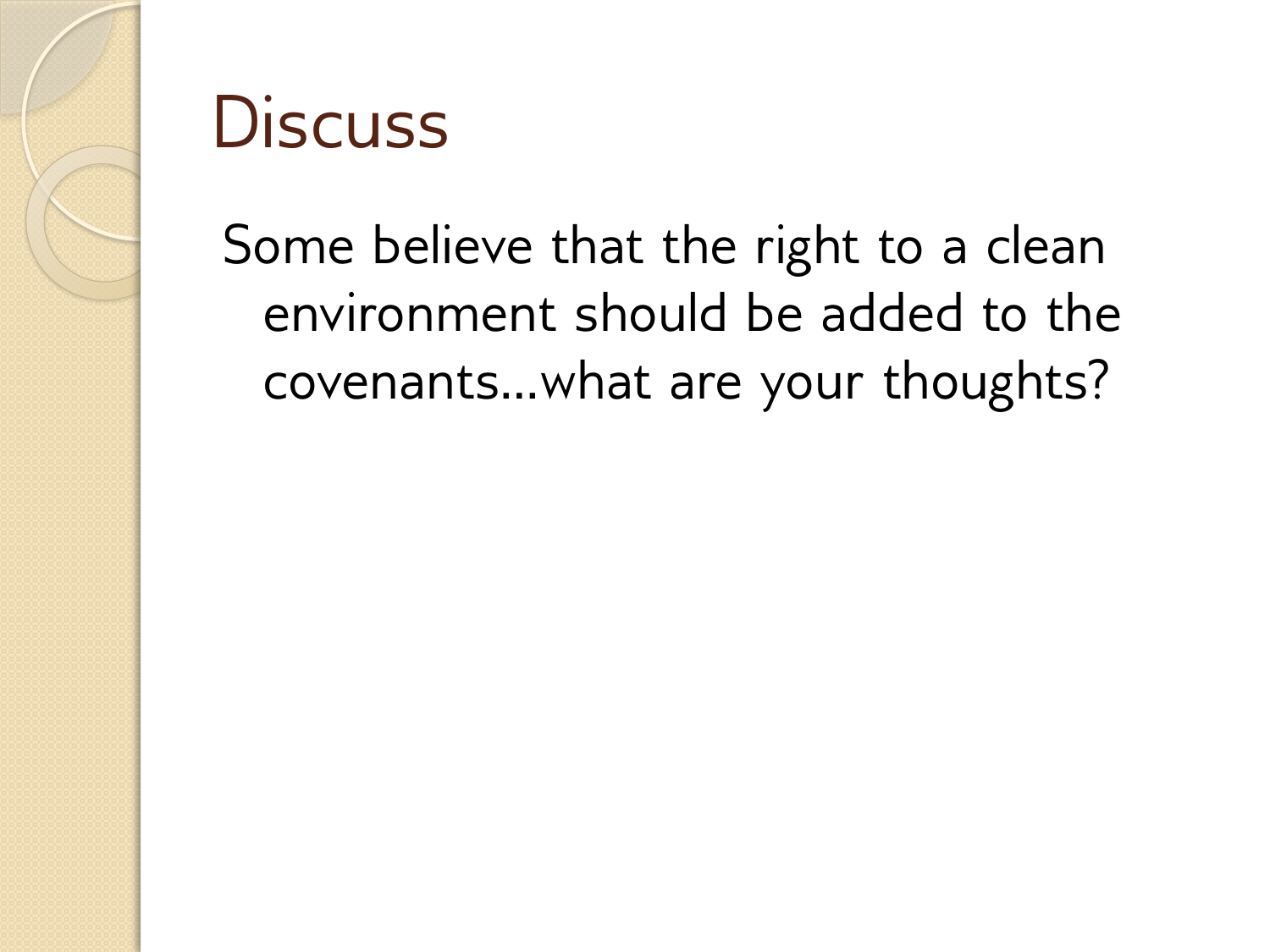

# Discuss
Some believe that the right to a clean environment should be added to the covenants…what are your thoughts?